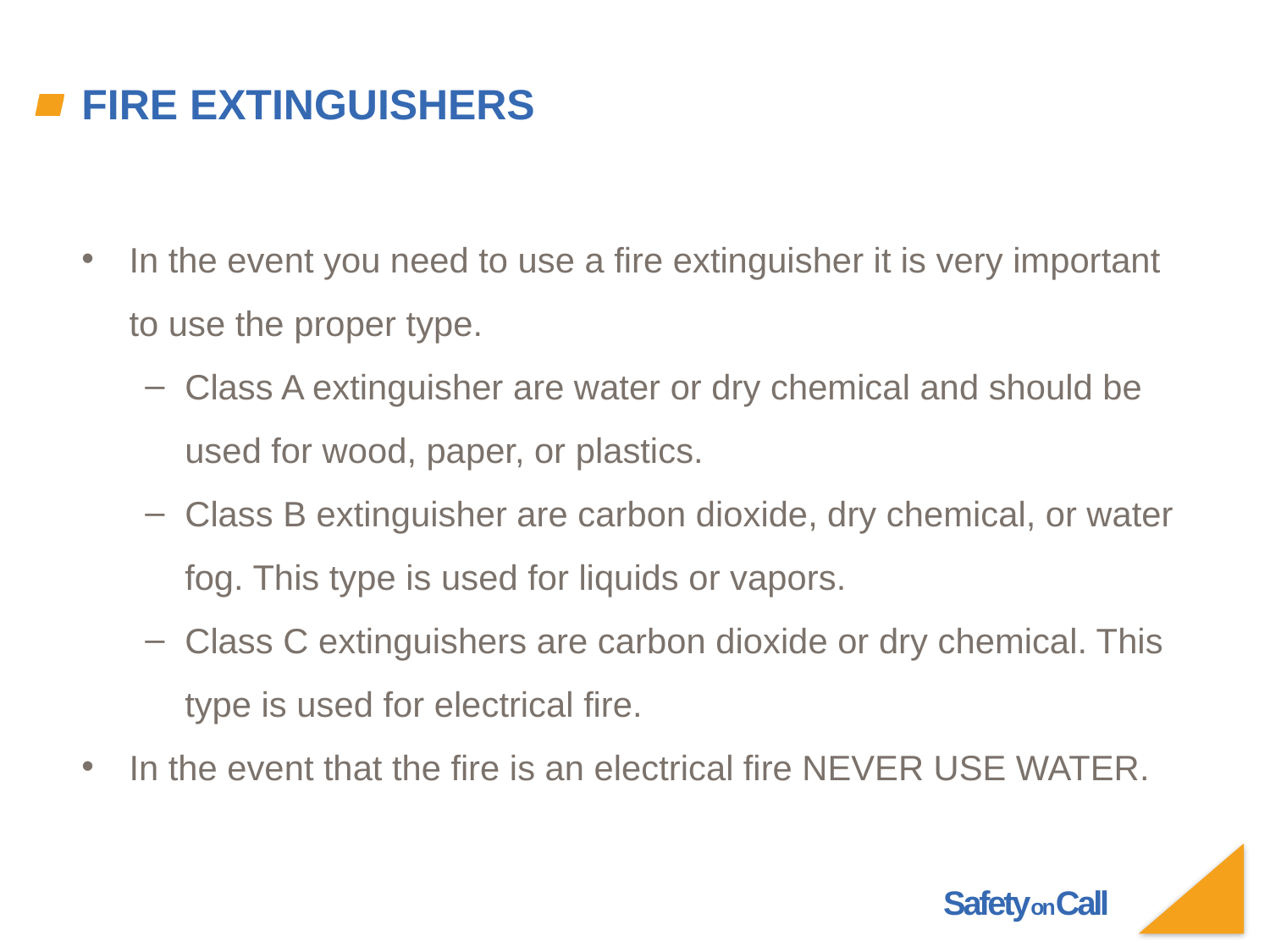

# Fire Extinguishers
In the event you need to use a fire extinguisher it is very important to use the proper type.
Class A extinguisher are water or dry chemical and should be used for wood, paper, or plastics.
Class B extinguisher are carbon dioxide, dry chemical, or water fog. This type is used for liquids or vapors.
Class C extinguishers are carbon dioxide or dry chemical. This type is used for electrical fire.
In the event that the fire is an electrical fire NEVER USE WATER.